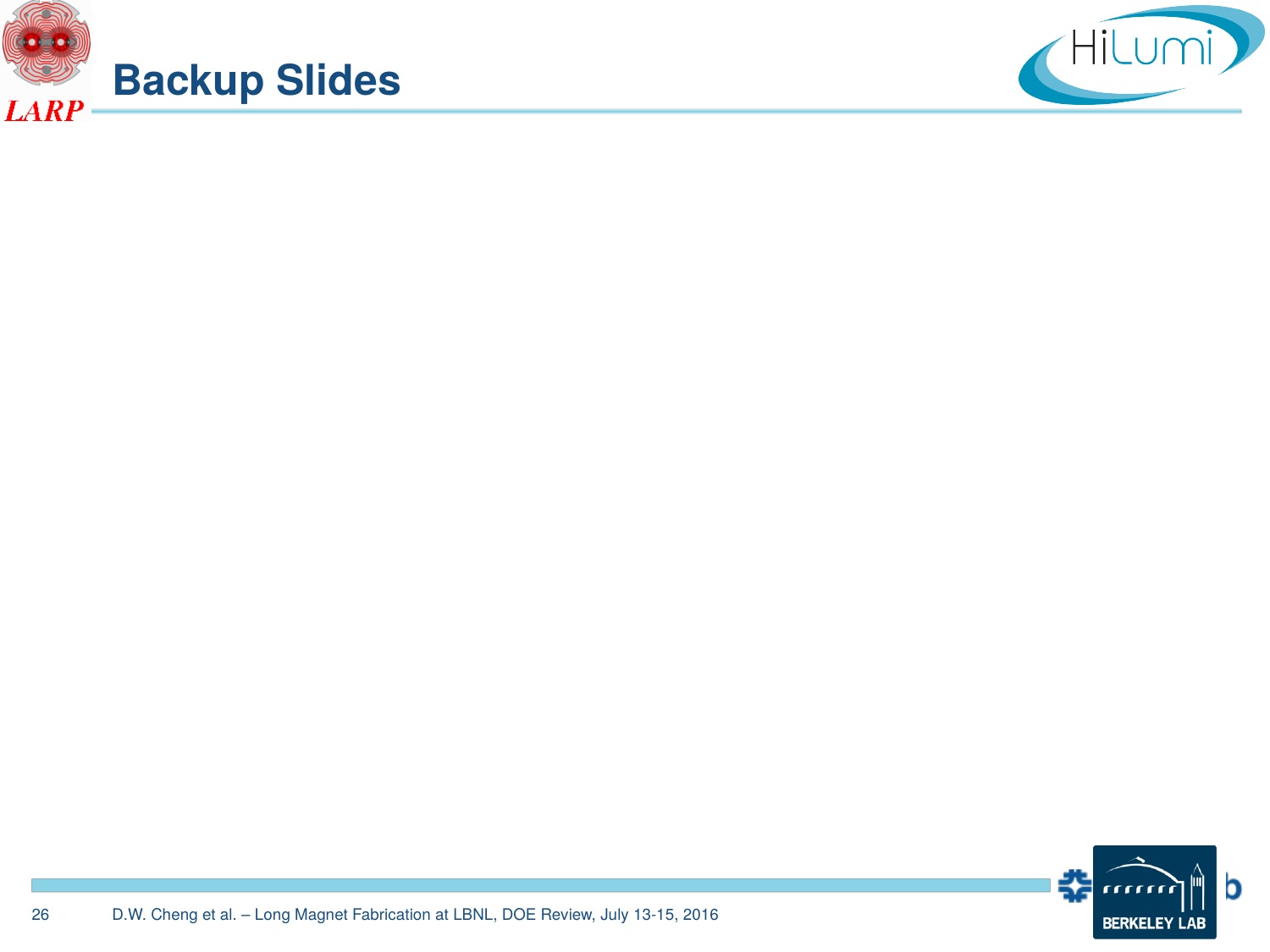

# Backup Slides

26
D.W. Cheng et al. – Long Magnet Fabrication at LBNL, DOE Review, July 13-15, 2016